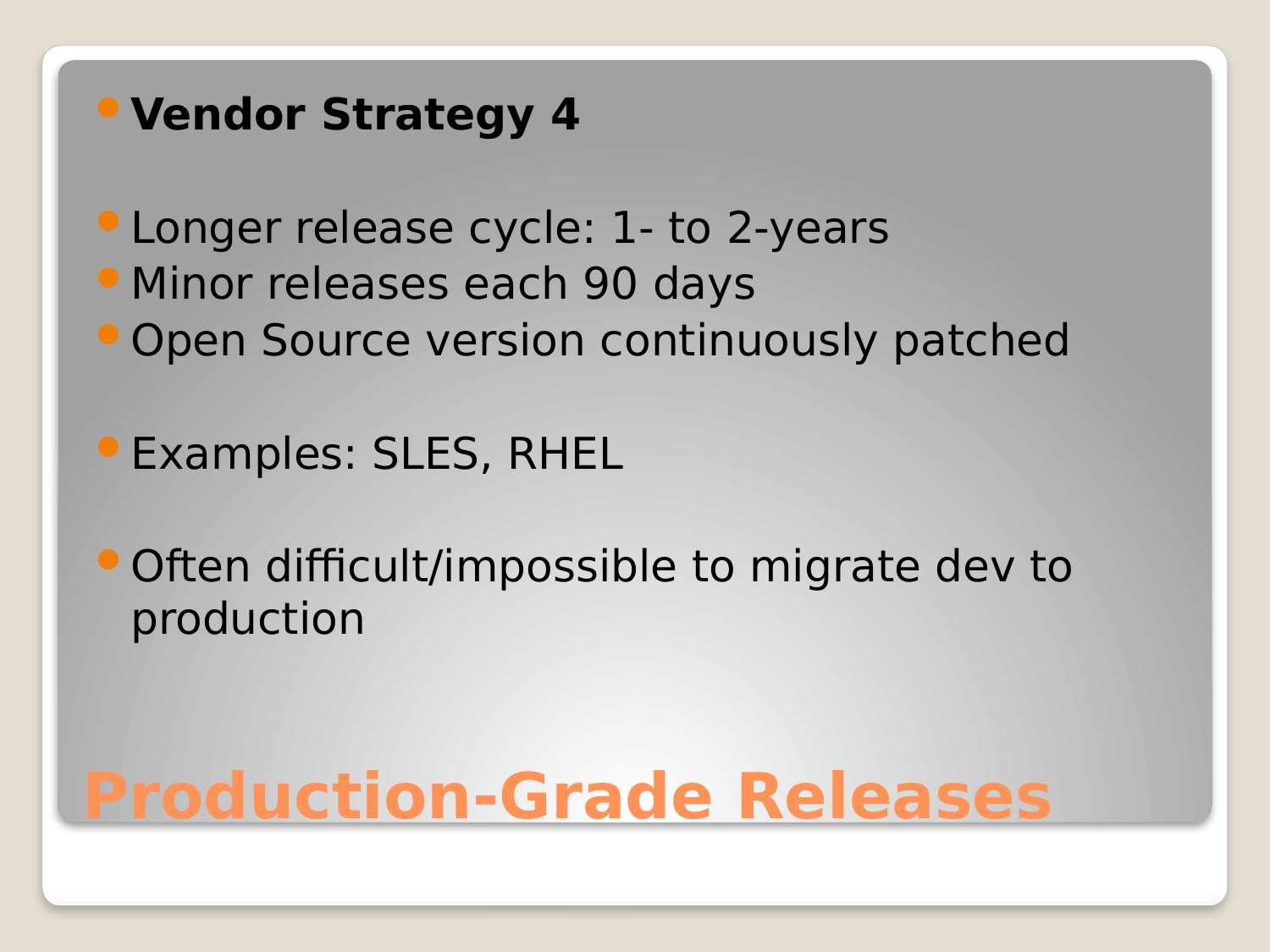

Vendor Strategy 4

Longer release cycle: 1- to 2-years
Minor releases each 90 days
Open Source version continuously patched

Examples: SLES, RHEL

Often difficult/impossible to migrate dev to production
# Production-Grade Releases